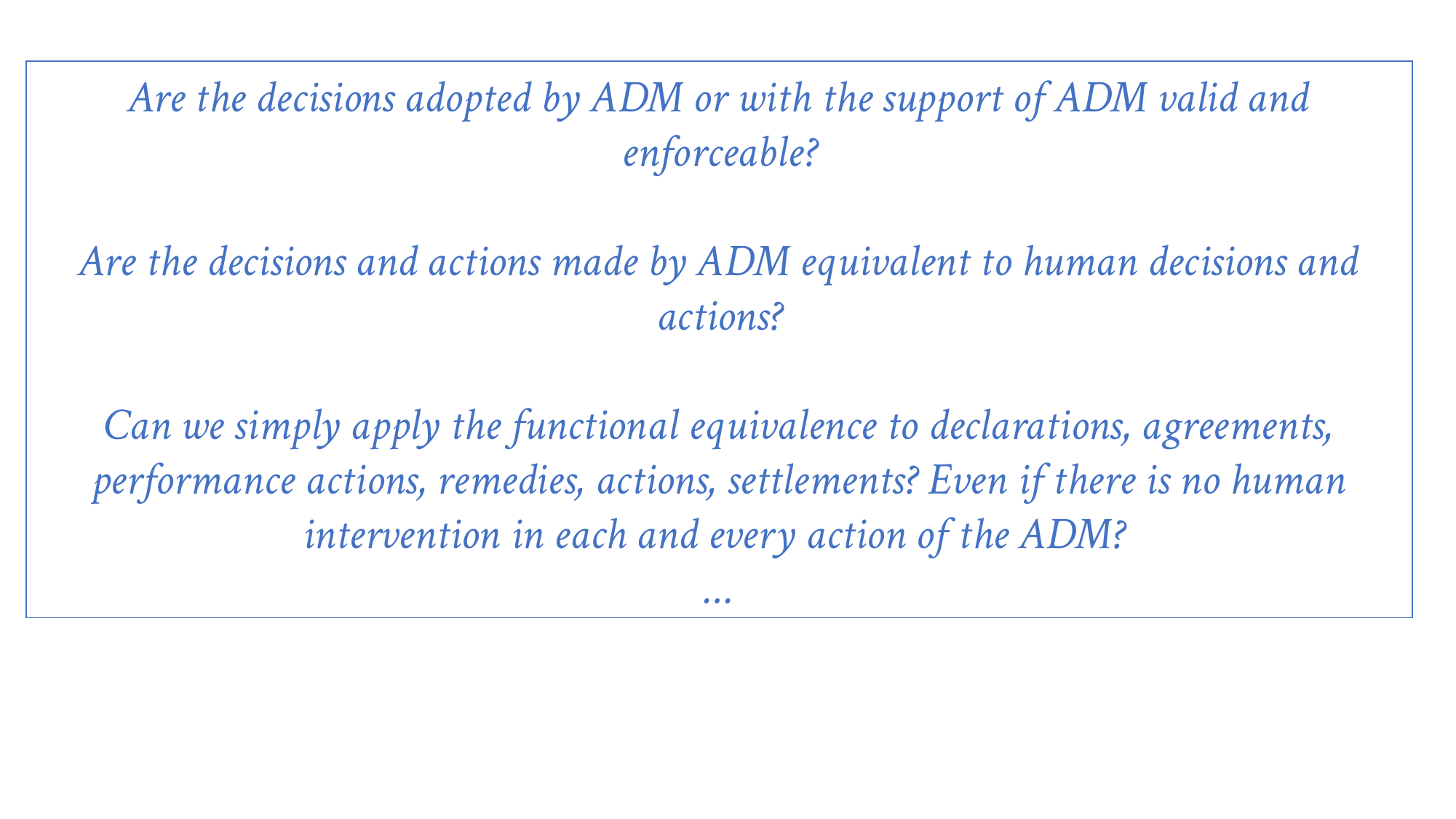

Are the decisions adopted by ADM or with the support of ADM valid and enforceable?

Are the decisions and actions made by ADM equivalent to human decisions and actions?

Can we simply apply the functional equivalence to declarations, agreements, performance actions, remedies, actions, settlements? Even if there is no human intervention in each and every action of the ADM?
…